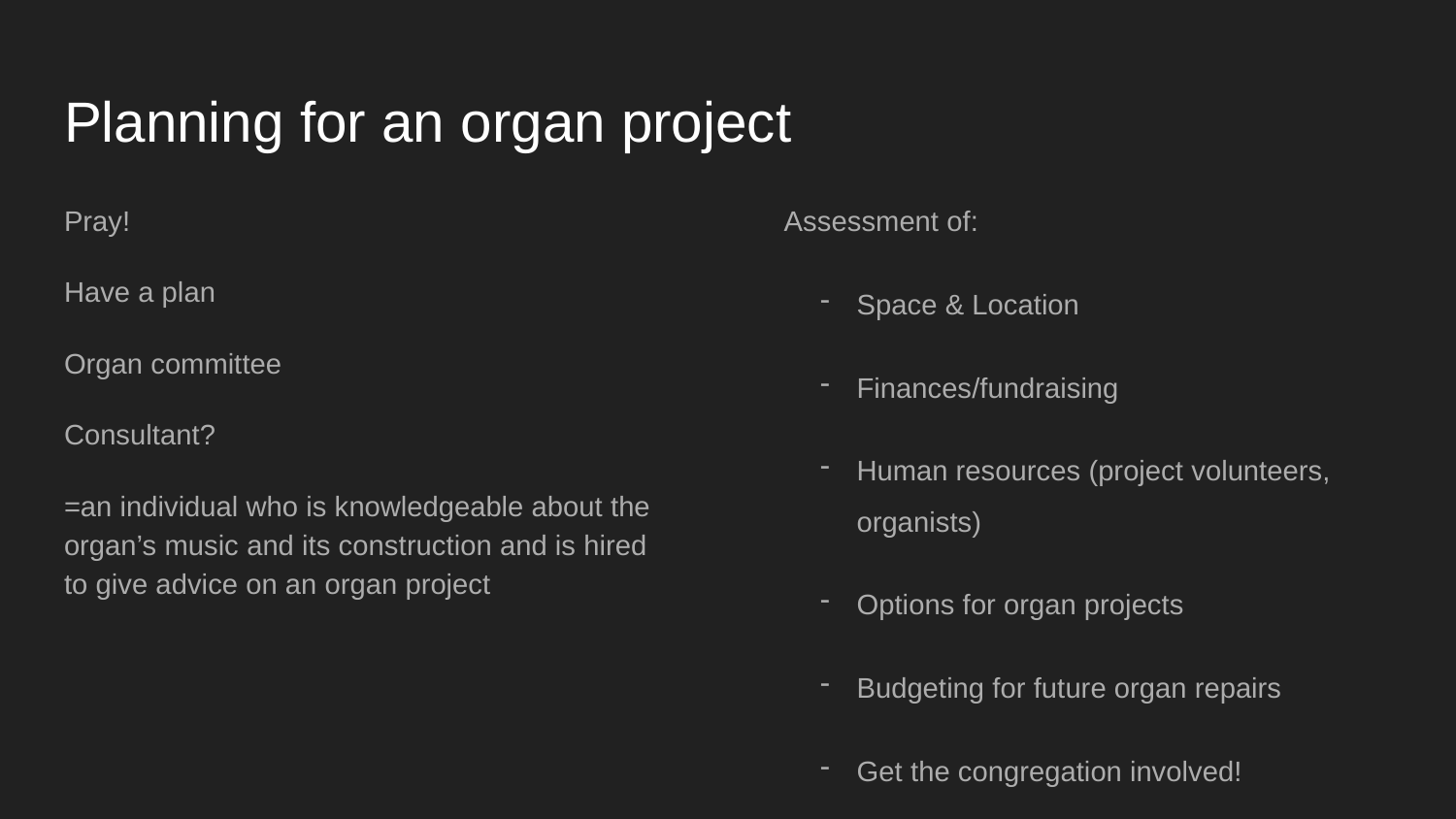

# Planning for an organ project
Pray!
Have a plan
Organ committee
Consultant?
=an individual who is knowledgeable about the organ’s music and its construction and is hired to give advice on an organ project

Assessment of:
Space & Location
Finances/fundraising
Human resources (project volunteers, organists)
Options for organ projects
Budgeting for future organ repairs
Get the congregation involved!